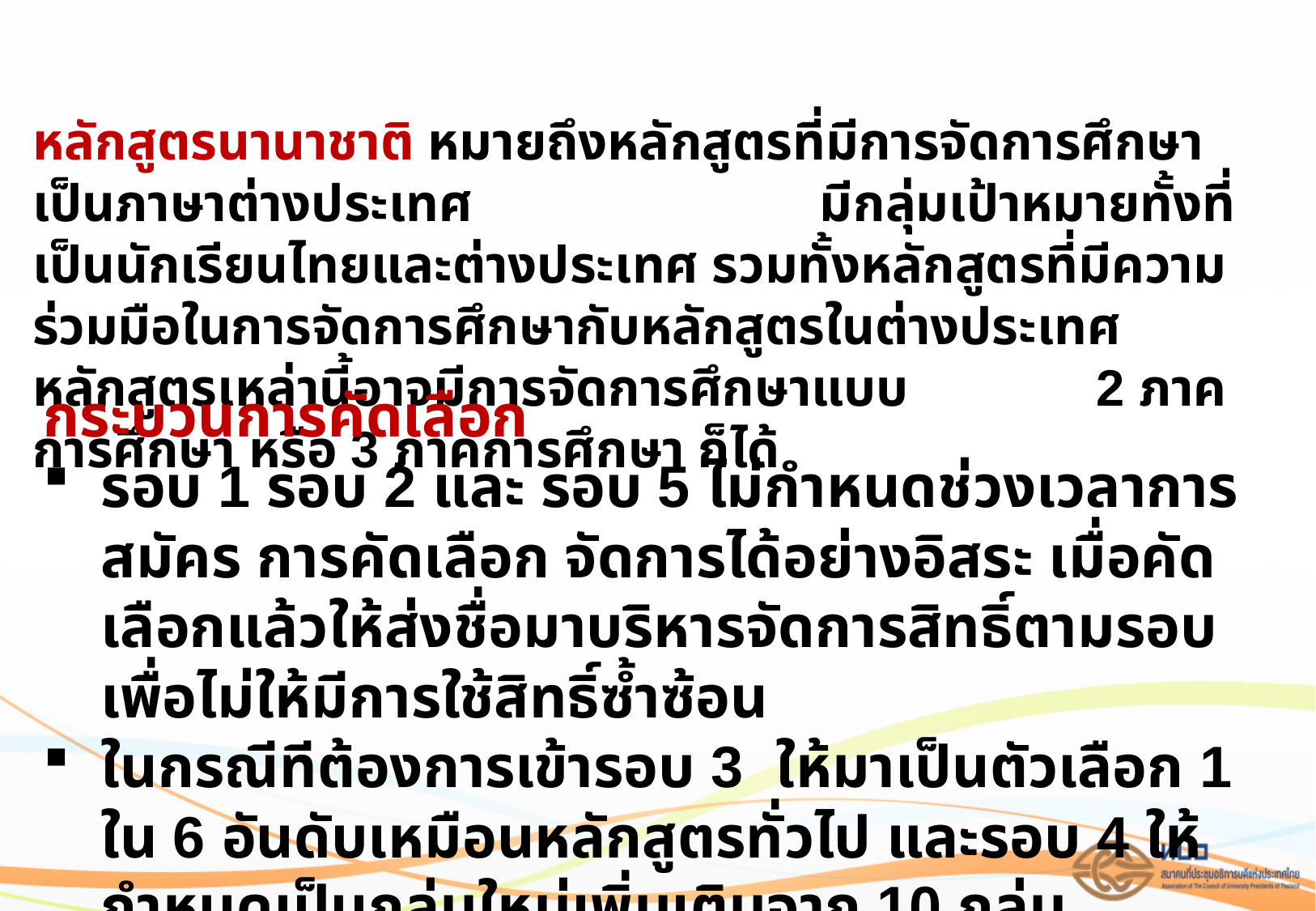

หลักสูตรนานาชาติ หมายถึงหลักสูตรที่มีการจัดการศึกษาเป็นภาษาต่างประเทศ                          มีกลุ่มเป้าหมายทั้งที่เป็นนักเรียนไทยและต่างประเทศ รวมทั้งหลักสูตรที่มีความร่วมมือในการจัดการศึกษากับหลักสูตรในต่างประเทศ หลักสูตรเหล่านี้อาจมีการจัดการศึกษาแบบ              2 ภาคการศึกษา หรือ 3 ภาคการศึกษา ก็ได้
กระบวนการคัดเลือก
รอบ 1 รอบ 2 และ รอบ 5 ไม่กำหนดช่วงเวลาการสมัคร การคัดเลือก จัดการได้อย่างอิสระ เมื่อคัดเลือกแล้วให้ส่งชื่อมาบริหารจัดการสิทธิ์ตามรอบ เพื่อไม่ให้มีการใช้สิทธิ์ซ้ำซ้อน
ในกรณีทีต้องการเข้ารอบ 3  ให้มาเป็นตัวเลือก 1 ใน 6 อันดับเหมือนหลักสูตรทั่วไป และรอบ 4 ให้กำหนดเป็นกลุ่มใหม่เพิ่มเติมจาก 10 กลุ่ม